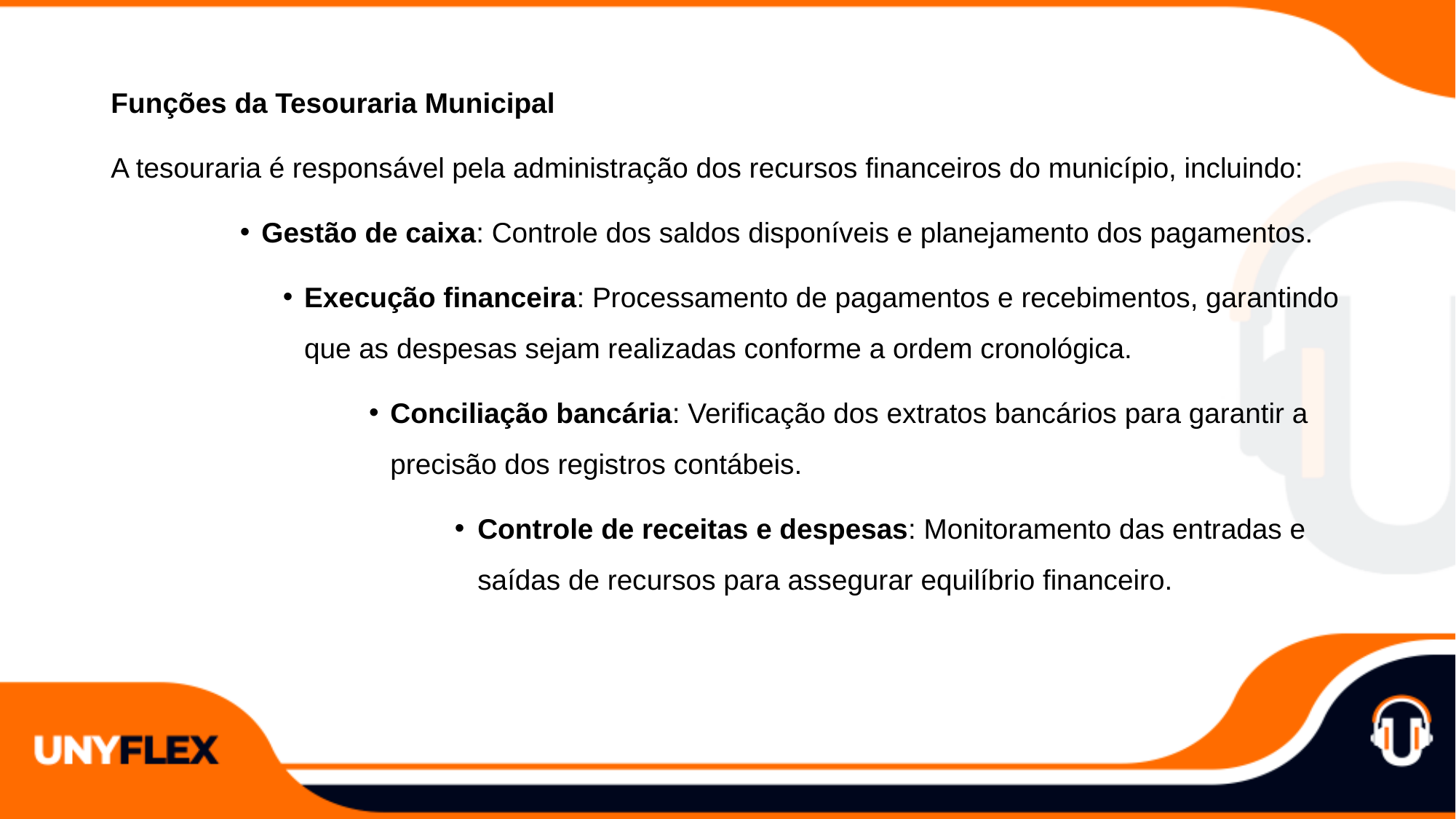

Funções da Tesouraria Municipal
A tesouraria é responsável pela administração dos recursos financeiros do município, incluindo:
Gestão de caixa: Controle dos saldos disponíveis e planejamento dos pagamentos.
Execução financeira: Processamento de pagamentos e recebimentos, garantindo que as despesas sejam realizadas conforme a ordem cronológica.
Conciliação bancária: Verificação dos extratos bancários para garantir a precisão dos registros contábeis.
Controle de receitas e despesas: Monitoramento das entradas e saídas de recursos para assegurar equilíbrio financeiro.